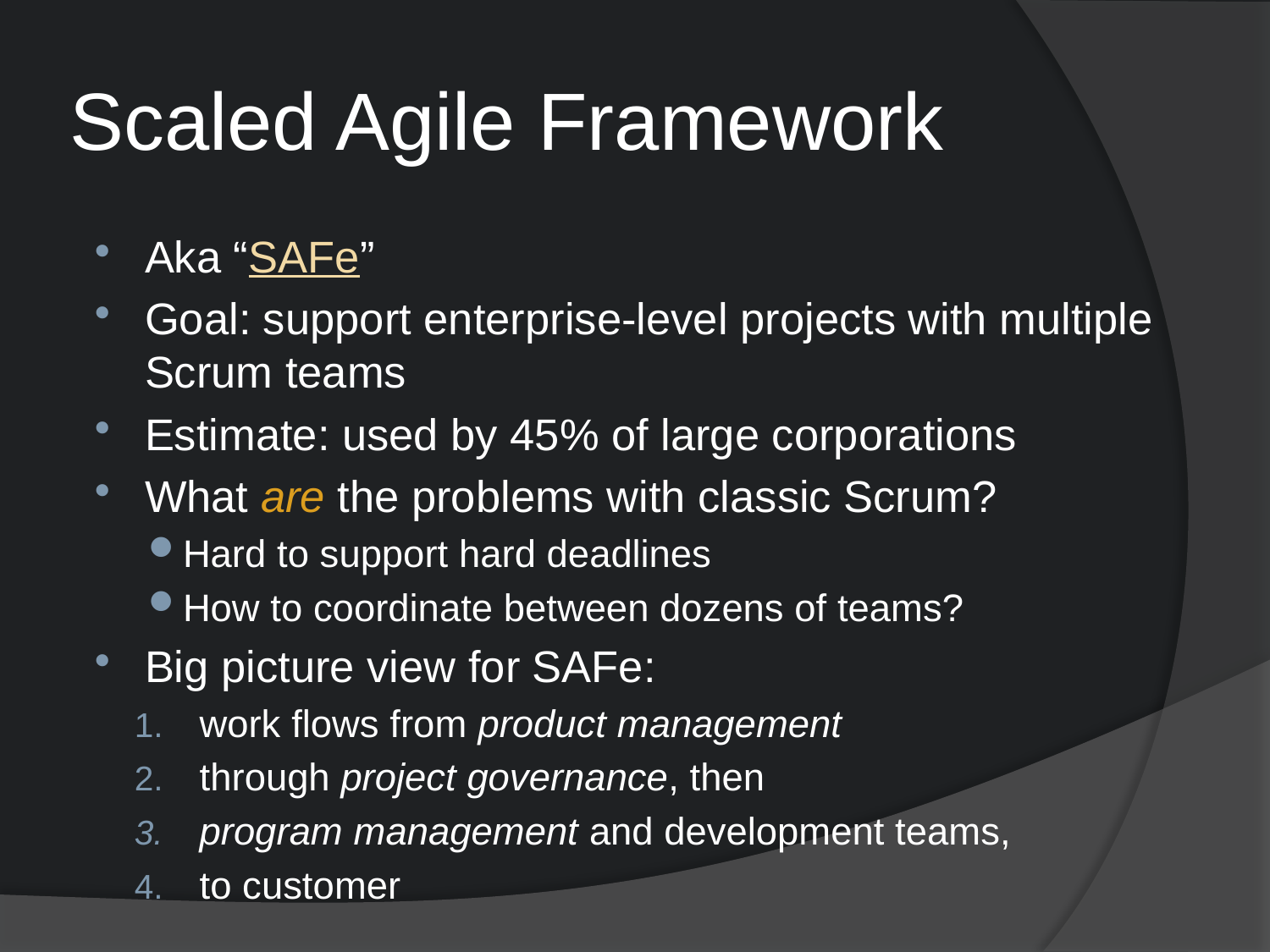

# Scaled Agile Framework
Aka “SAFe”
Goal: support enterprise-level projects with multiple Scrum teams
Estimate: used by 45% of large corporations
What are the problems with classic Scrum?
Hard to support hard deadlines
How to coordinate between dozens of teams?
Big picture view for SAFe:
work flows from product management
through project governance, then
program management and development teams,
to customer